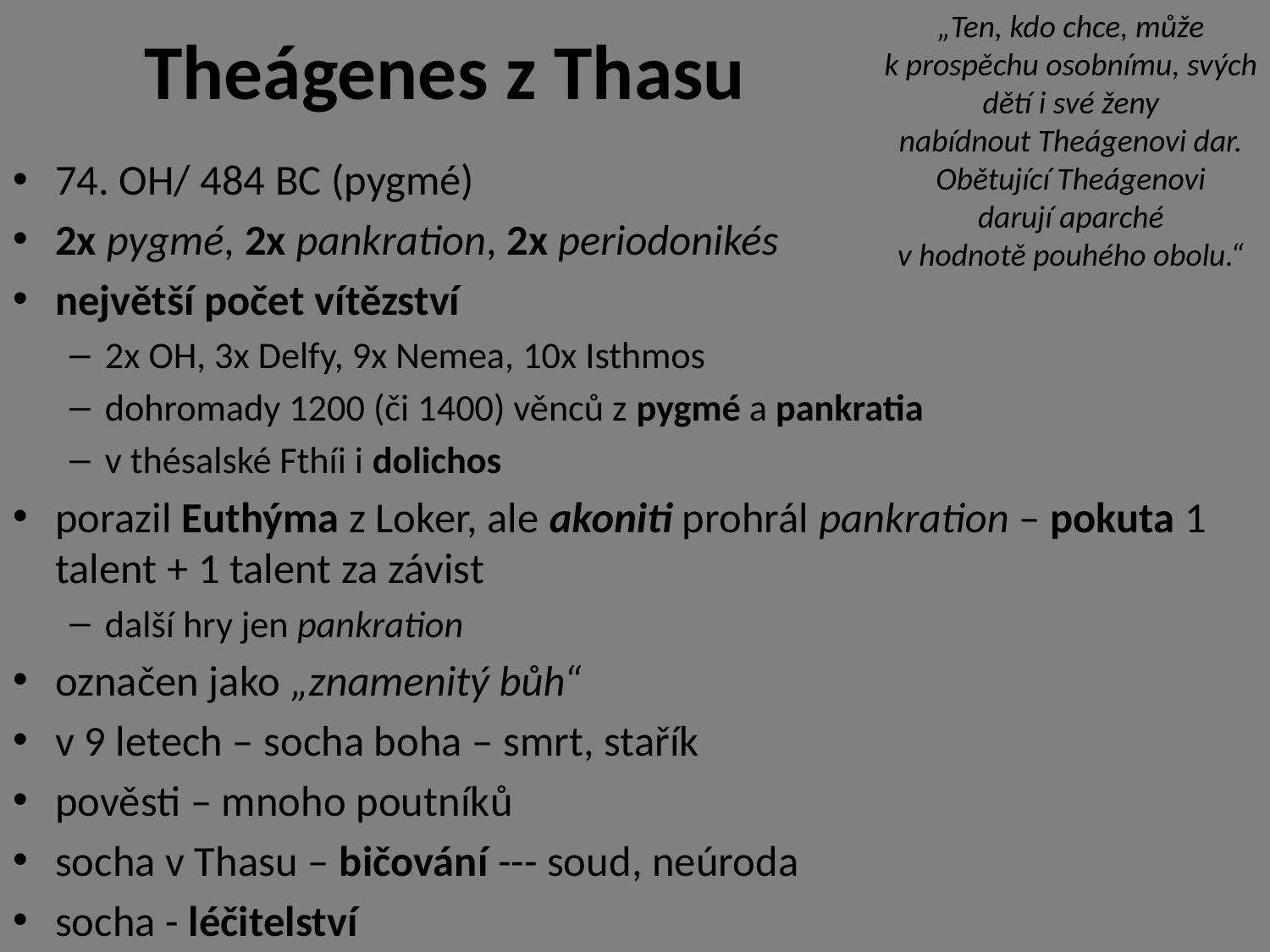

# Theágenes z Thasu
„Ten, kdo chce, může
k prospěchu osobnímu, svých dětí i své ženy
nabídnout Theágenovi dar.
Obětující Theágenovi
darují aparché
v hodnotě pouhého obolu.“
74. OH/ 484 BC (pygmé)
2x pygmé, 2x pankration, 2x periodonikés
největší počet vítězství
2x OH, 3x Delfy, 9x Nemea, 10x Isthmos
dohromady 1200 (či 1400) věnců z pygmé a pankratia
v thésalské Fthíi i dolichos
porazil Euthýma z Loker, ale akoniti prohrál pankration – pokuta 1 talent + 1 talent za závist
další hry jen pankration
označen jako „znamenitý bůh“
v 9 letech – socha boha – smrt, stařík
pověsti – mnoho poutníků
socha v Thasu – bičování --- soud, neúroda
socha - léčitelství